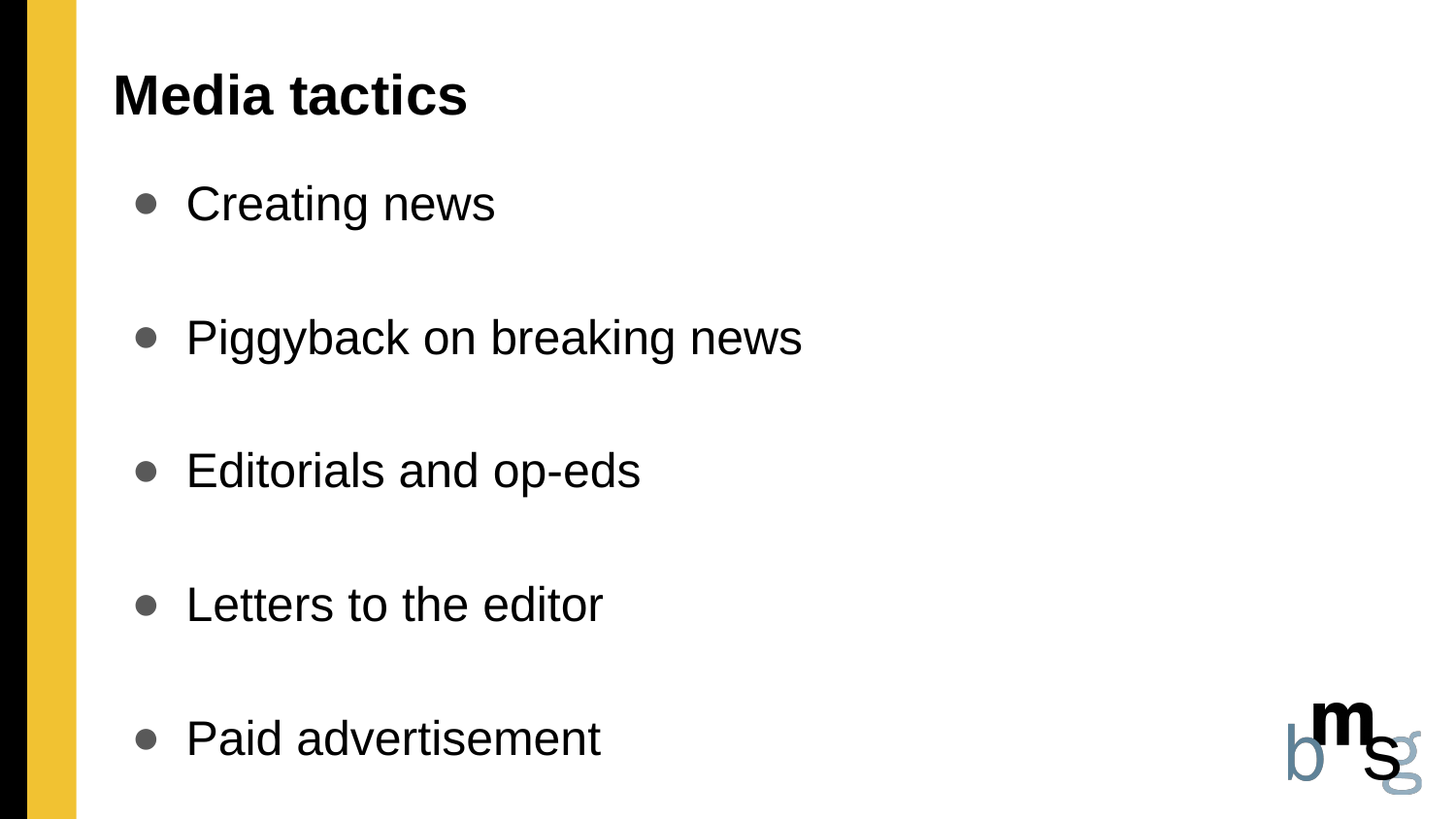

# Media tactics
Creating news

Piggyback on breaking news

Editorials and op-eds

Letters to the editor

Paid advertisement